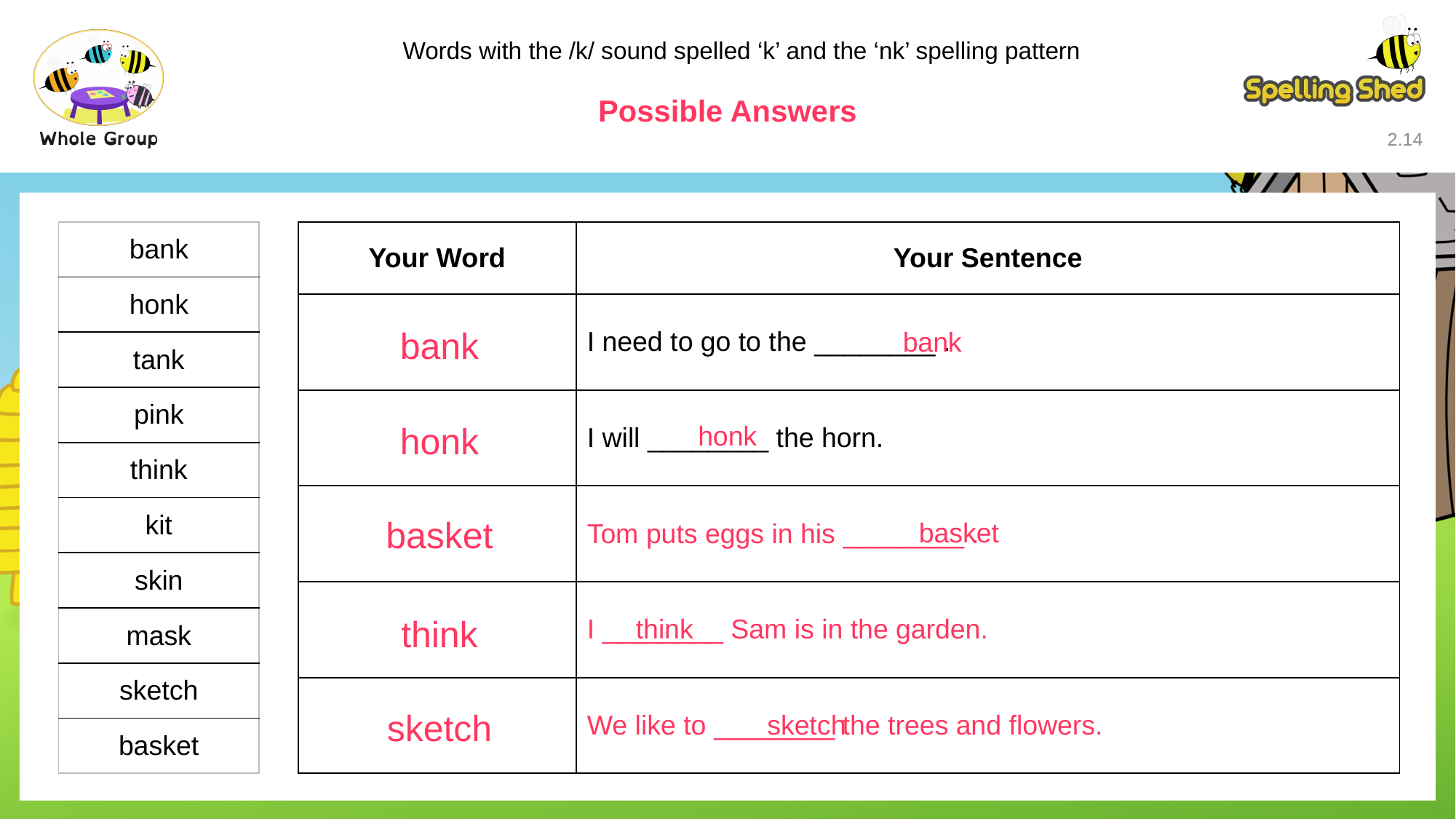

Words with the /k/ sound spelled ‘k’ and the ‘nk’ spelling pattern
Possible Answers
2.14
| Your Word | Your Sentence |
| --- | --- |
|  | I need to go to the \_\_\_\_\_\_\_\_ . |
|  | I will \_\_\_\_\_\_\_\_ the horn. |
|  | Tom puts eggs in his \_\_\_\_\_\_\_\_ . |
|  | I \_\_\_\_\_\_\_\_ Sam is in the garden. |
|  | We like to \_\_\_\_\_\_\_\_ the trees and flowers. |
| bank |
| --- |
| honk |
| tank |
| pink |
| think |
| kit |
| skin |
| mask |
| sketch |
| basket |
bank
bank
honk
honk
basket
basket
think
think
sketch
sketch